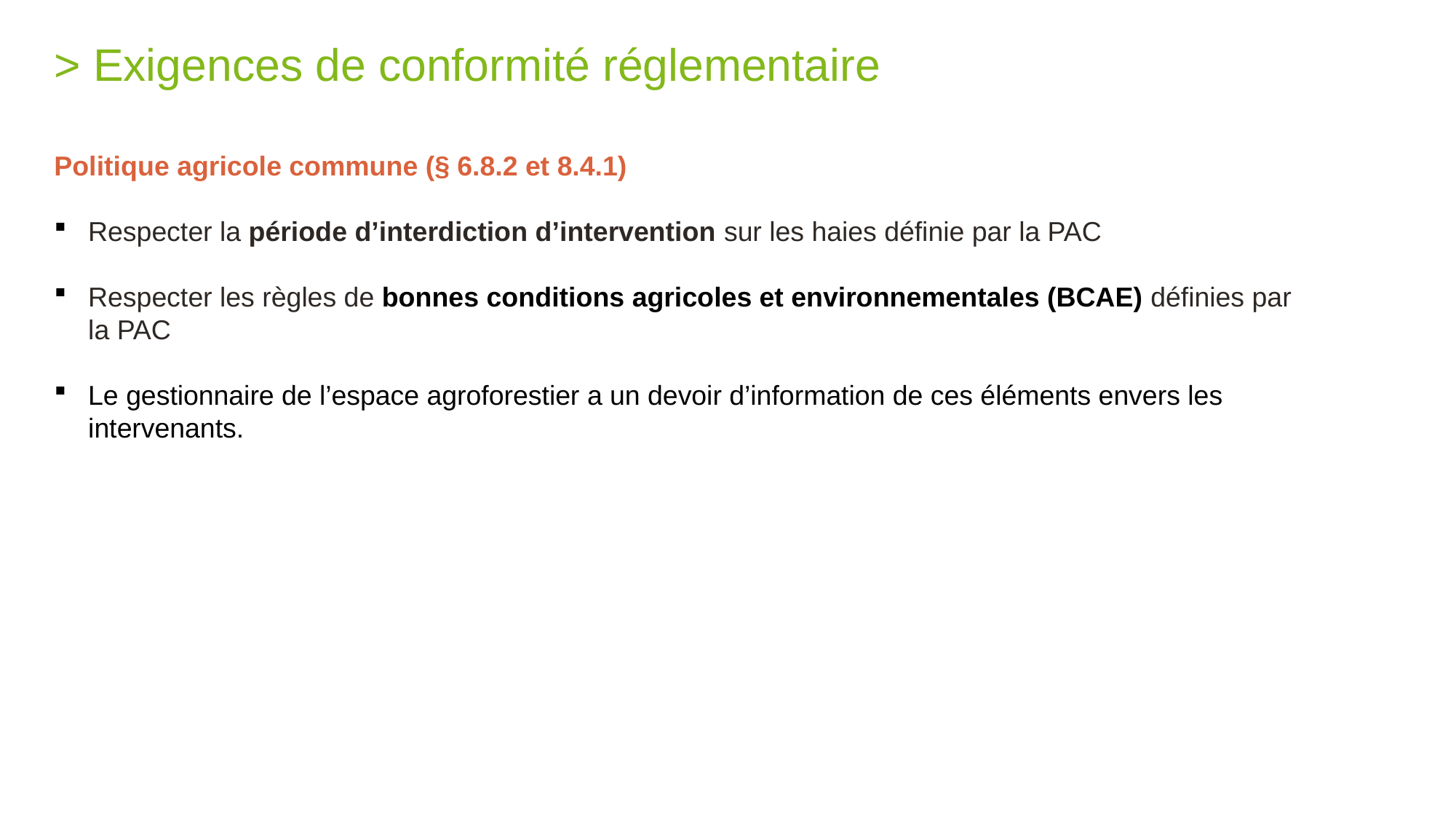

> Exigences de conformité réglementaire

Politique agricole commune (§ 6.8.2 et 8.4.1)

Respecter la période d’interdiction d’intervention sur les haies définie par la PAC

Respecter les règles de bonnes conditions agricoles et environnementales (BCAE) définies par la PAC

Le gestionnaire de l’espace agroforestier a un devoir d’information de ces éléments envers les intervenants.